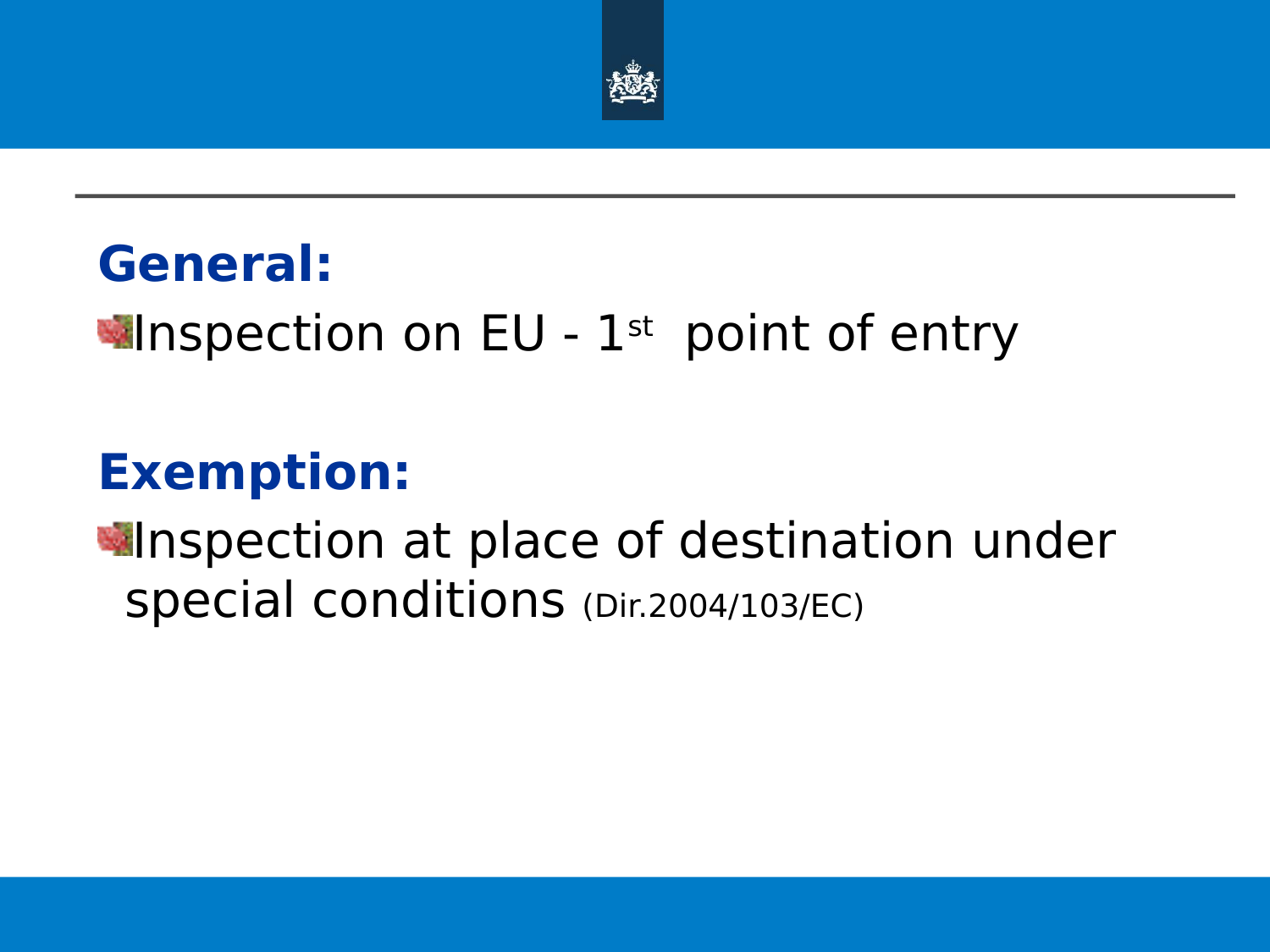

General:
Inspection on EU - 1st  point of entry

Exemption:
Inspection at place of destination under special conditions (Dir.2004/103/EC)